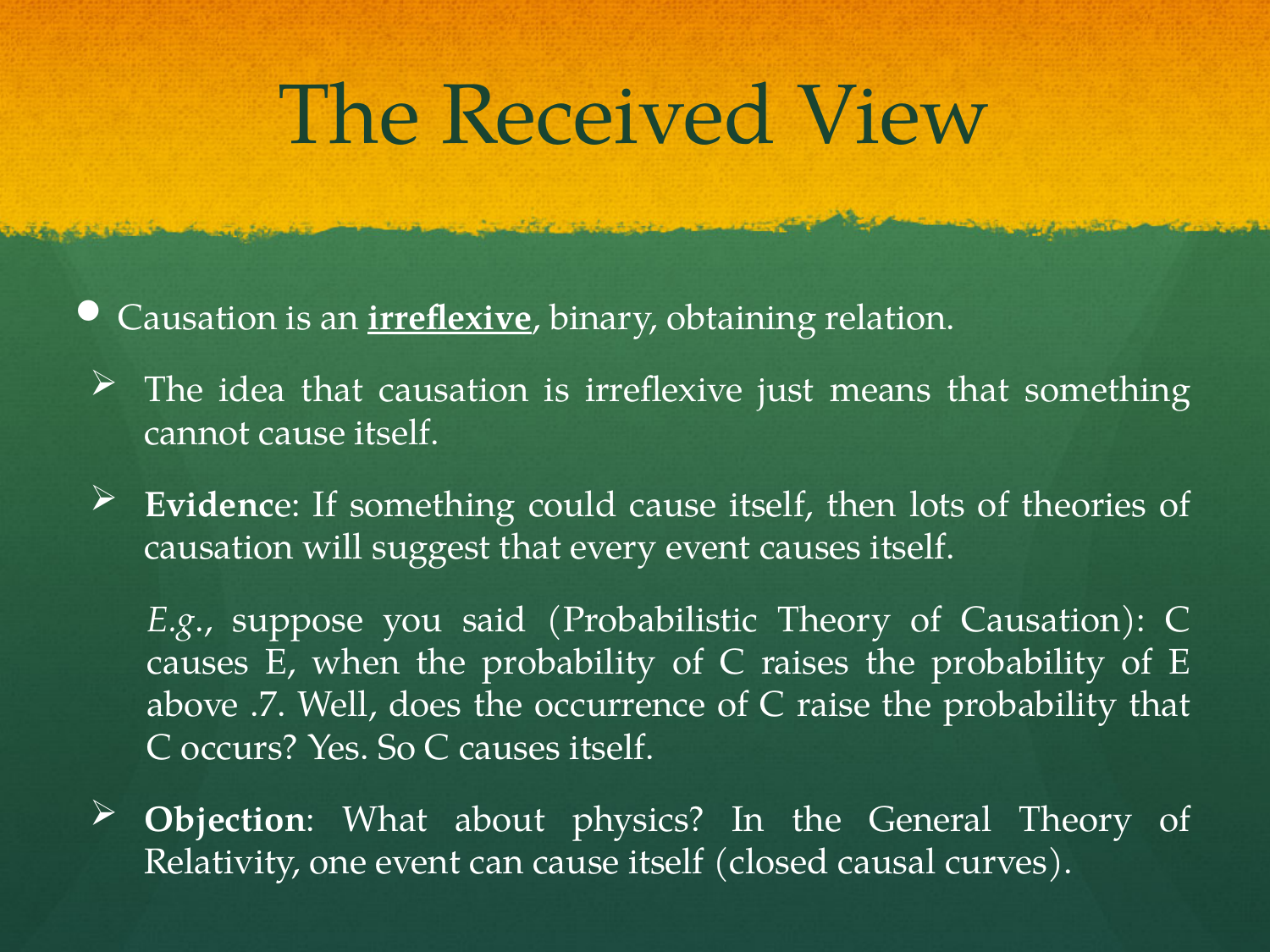

# The Received View
Causation is an irreflexive, binary, obtaining relation.
The idea that causation is irreflexive just means that something cannot cause itself.
Evidence: If something could cause itself, then lots of theories of causation will suggest that every event causes itself.
E.g., suppose you said (Probabilistic Theory of Causation): C causes E, when the probability of C raises the probability of E above .7. Well, does the occurrence of C raise the probability that C occurs? Yes. So C causes itself.
Objection: What about physics? In the General Theory of Relativity, one event can cause itself (closed causal curves).